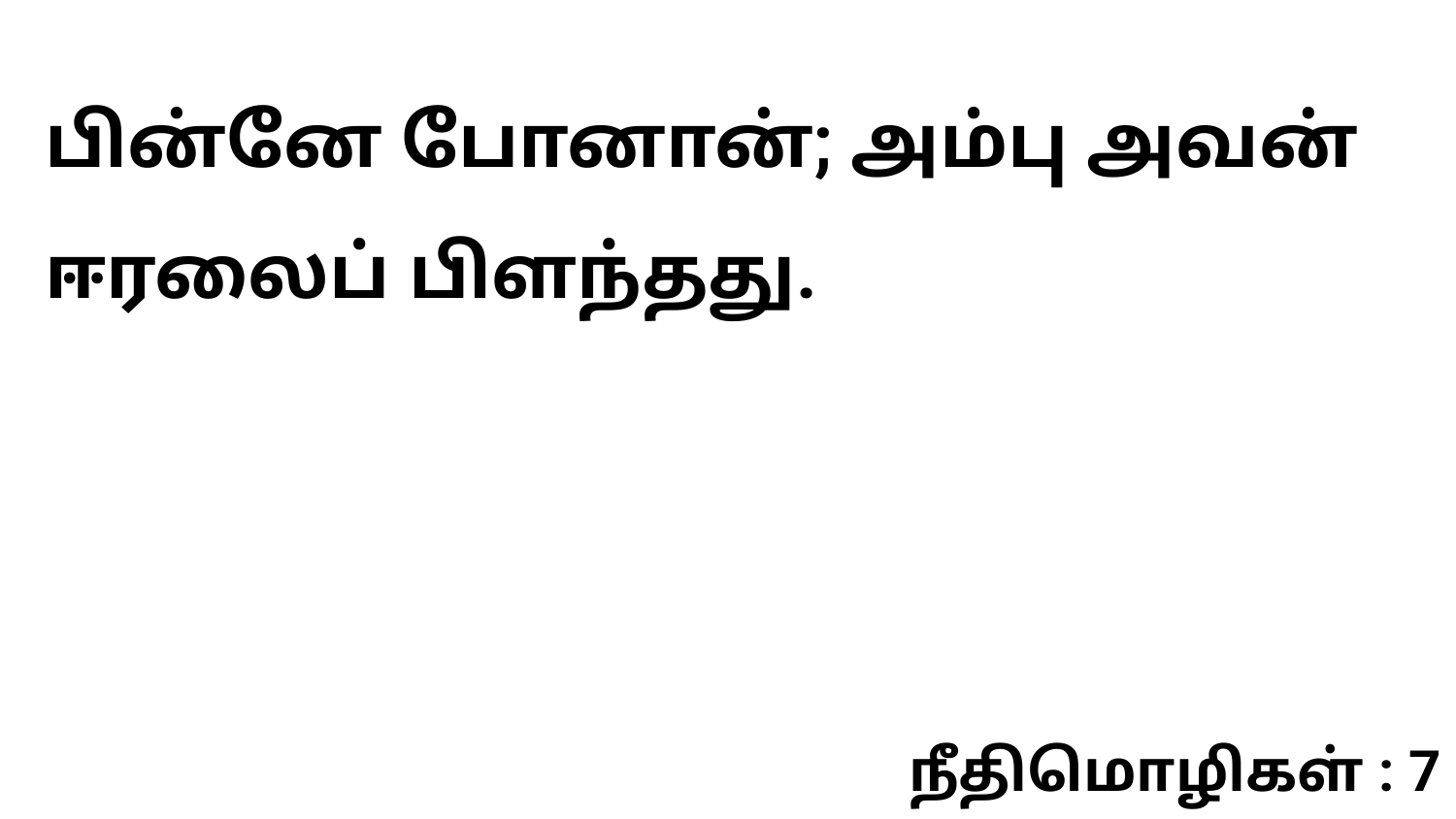

பின்னே போனான்; அம்பு அவன் ஈரலைப் பிளந்தது.
நீதிமொழிகள் : 7